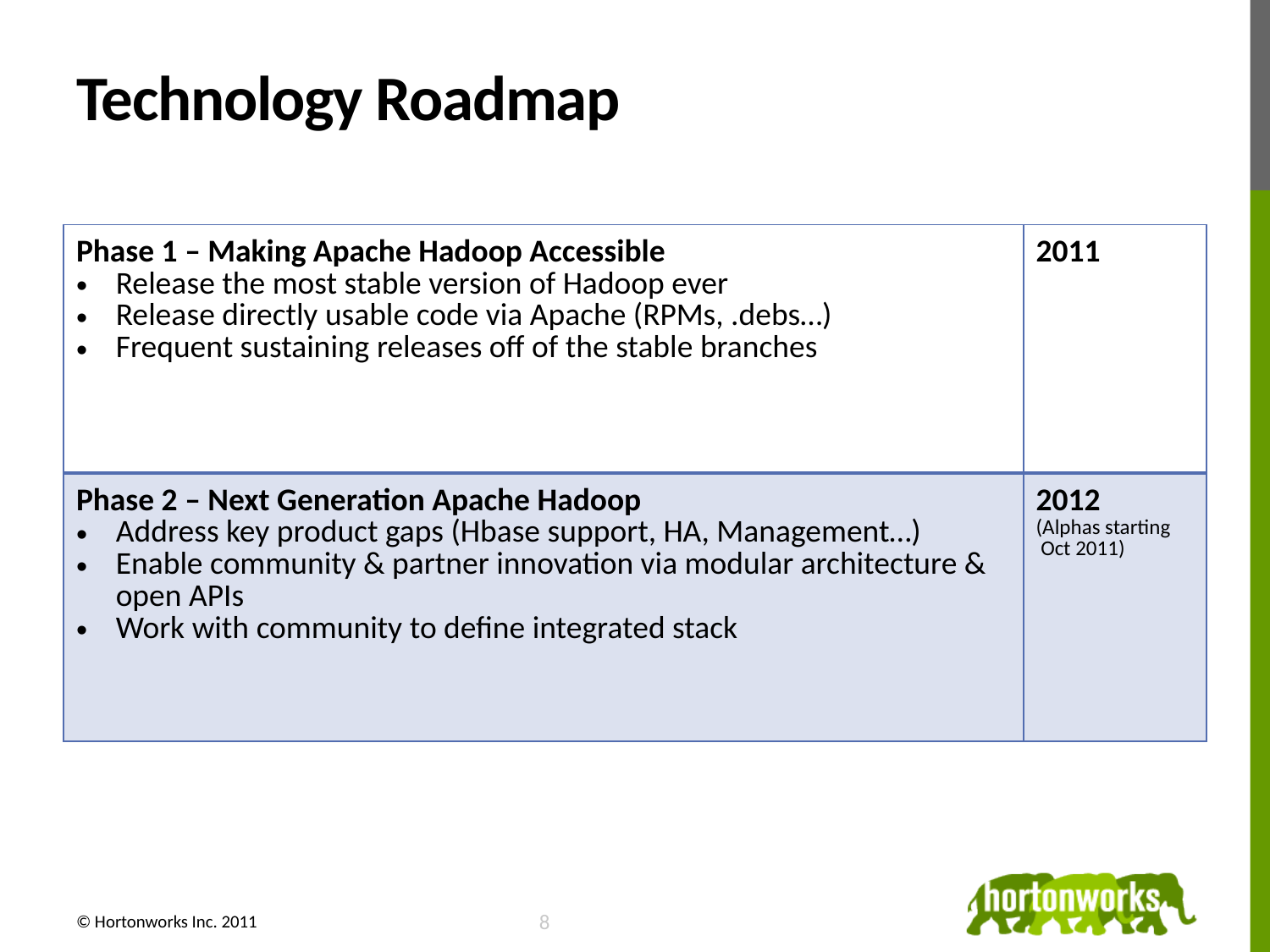

# Technology Roadmap
| Phase 1 – Making Apache Hadoop Accessible Release the most stable version of Hadoop ever Release directly usable code via Apache (RPMs, .debs…) Frequent sustaining releases off of the stable branches | 2011 |
| --- | --- |
| Phase 2 – Next Generation Apache Hadoop Address key product gaps (Hbase support, HA, Management…) Enable community & partner innovation via modular architecture & open APIs Work with community to define integrated stack | 2012 (Alphas starting Oct 2011) |
8
© Hortonworks Inc. 2011